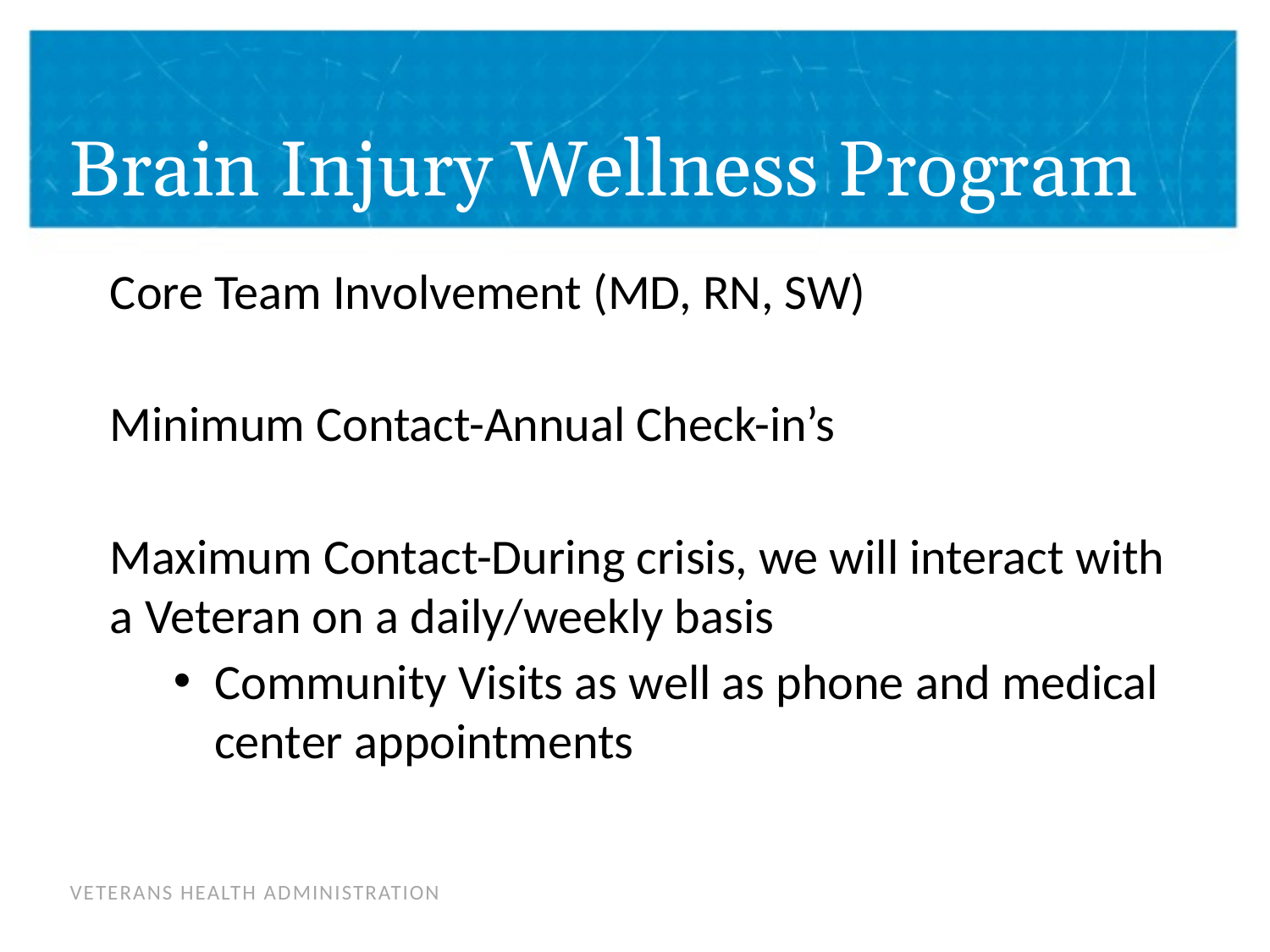

# Brain Injury Wellness Program
Core Team Involvement (MD, RN, SW)

Minimum Contact-Annual Check-in’s

Maximum Contact-During crisis, we will interact with a Veteran on a daily/weekly basis
Community Visits as well as phone and medical center appointments